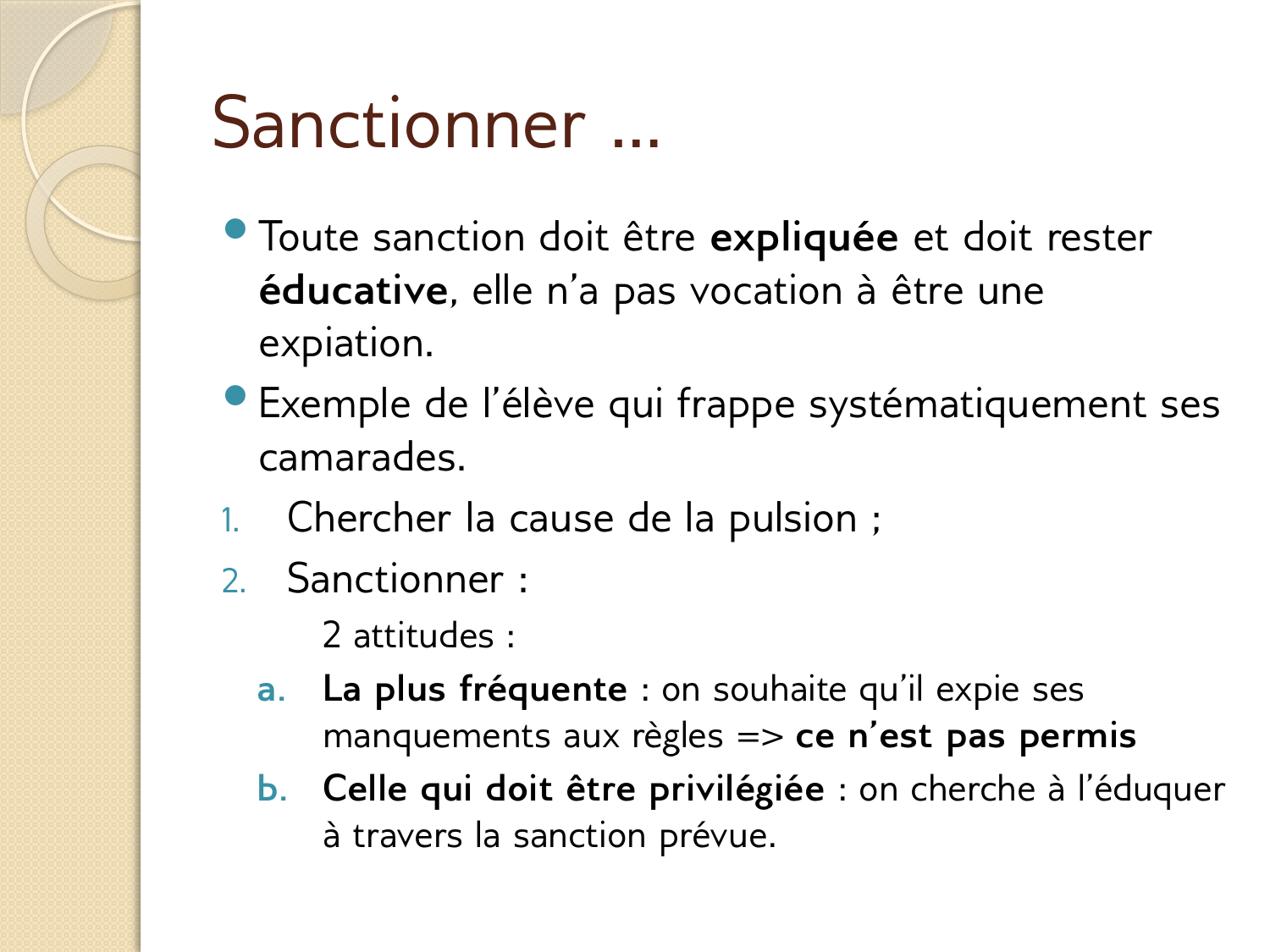

# Sanctionner …
Toute sanction doit être expliquée et doit rester éducative, elle n’a pas vocation à être une expiation.
Exemple de l’élève qui frappe systématiquement ses camarades.
Chercher la cause de la pulsion ;
Sanctionner :
	2 attitudes :
La plus fréquente : on souhaite qu’il expie ses manquements aux règles => ce n’est pas permis
Celle qui doit être privilégiée : on cherche à l’éduquer à travers la sanction prévue.